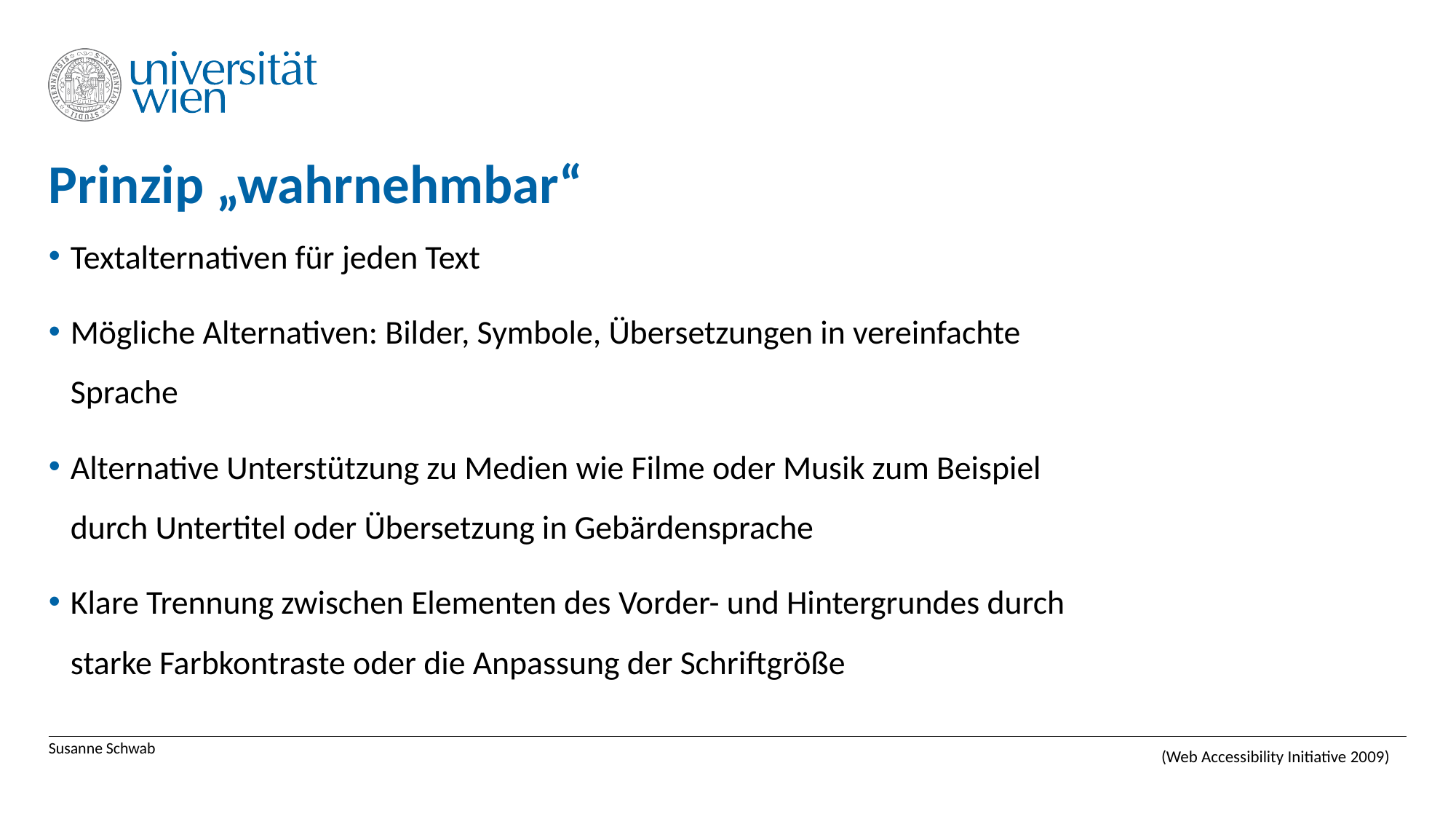

# Prinzip „wahrnehmbar“
Textalternativen für jeden Text
Mögliche Alternativen: Bilder, Symbole, Übersetzungen in vereinfachte Sprache
Alternative Unterstützung zu Medien wie Filme oder Musik zum Beispiel durch Untertitel oder Übersetzung in Gebärdensprache
Klare Trennung zwischen Elementen des Vorder- und Hintergrundes durch starke Farbkontraste oder die Anpassung der Schriftgröße
Susanne Schwab
(Web Accessibility Initiative 2009)